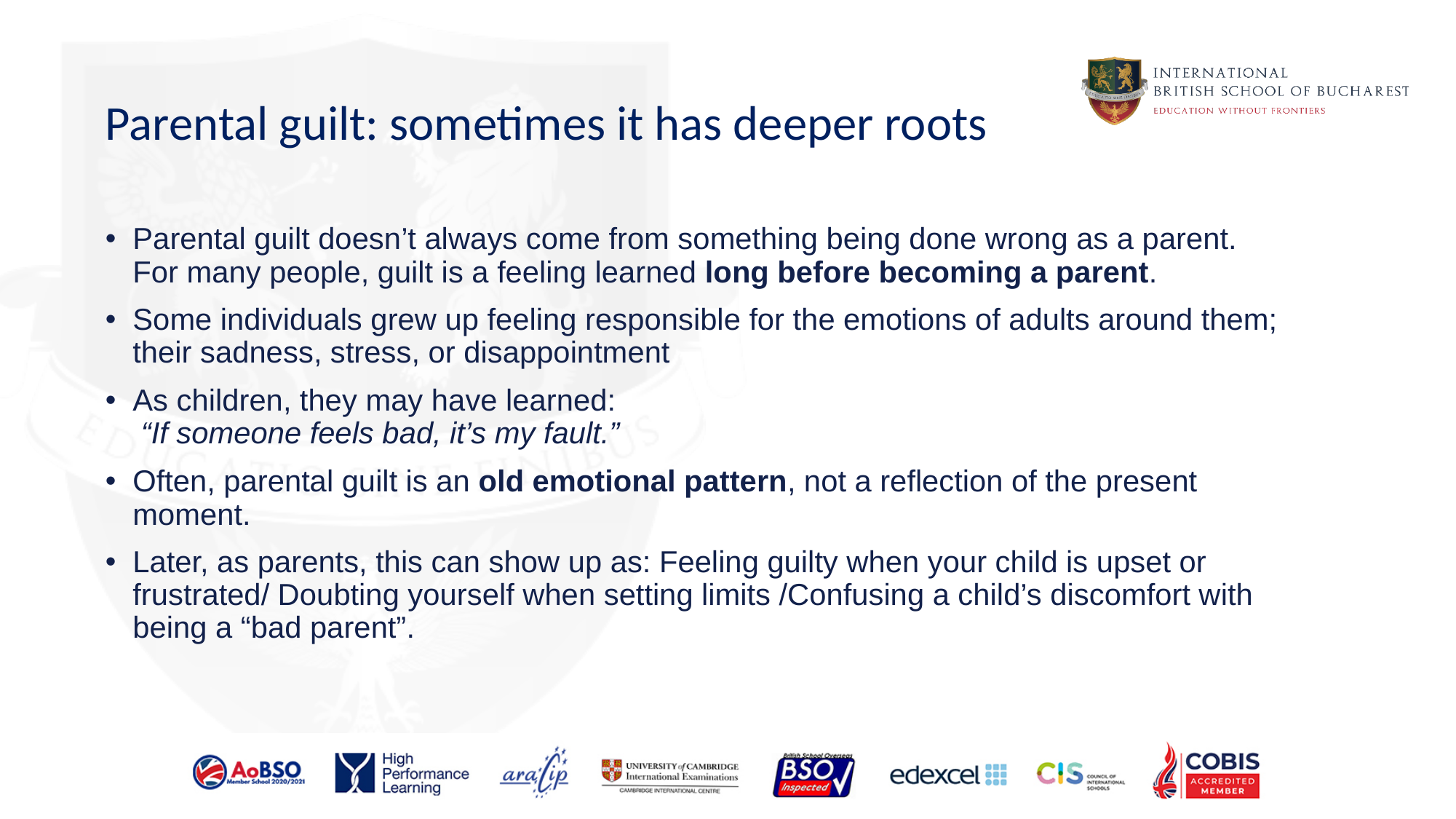

# Parental guilt: sometimes it has deeper roots
Parental guilt doesn’t always come from something being done wrong as a parent.
For many people, guilt is a feeling learned long before becoming a parent.
Some individuals grew up feeling responsible for the emotions of adults around them;
their sadness, stress, or disappointment
As children, they may have learned:
 “If someone feels bad, it’s my fault.”
Often, parental guilt is an old emotional pattern, not a reflection of the present moment.
Later, as parents, this can show up as: Feeling guilty when your child is upset or frustrated/ Doubting yourself when setting limits /Confusing a child’s discomfort with being a “bad parent”.